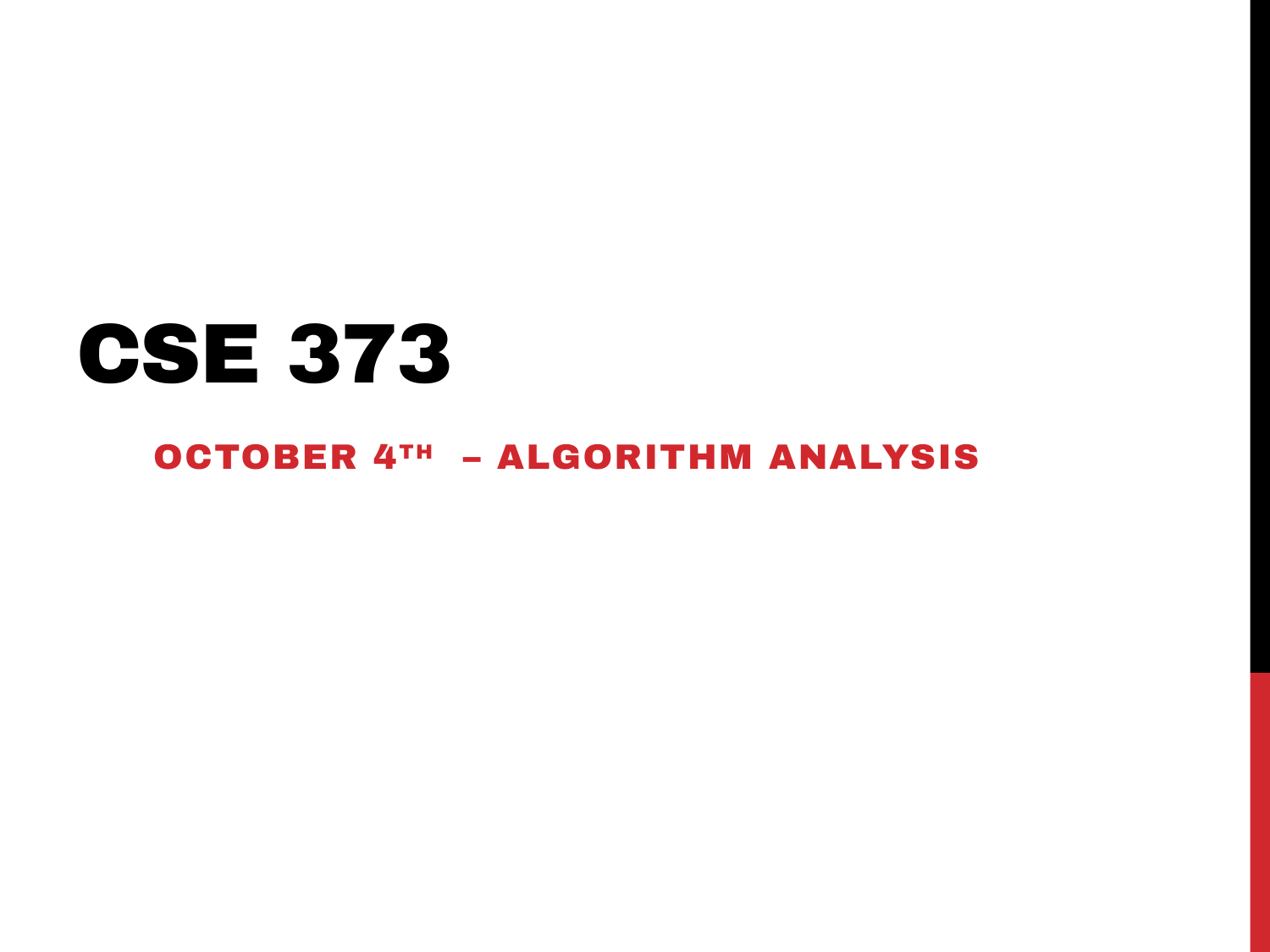

# Cse 373
October 4th  – Algorithm Analysis